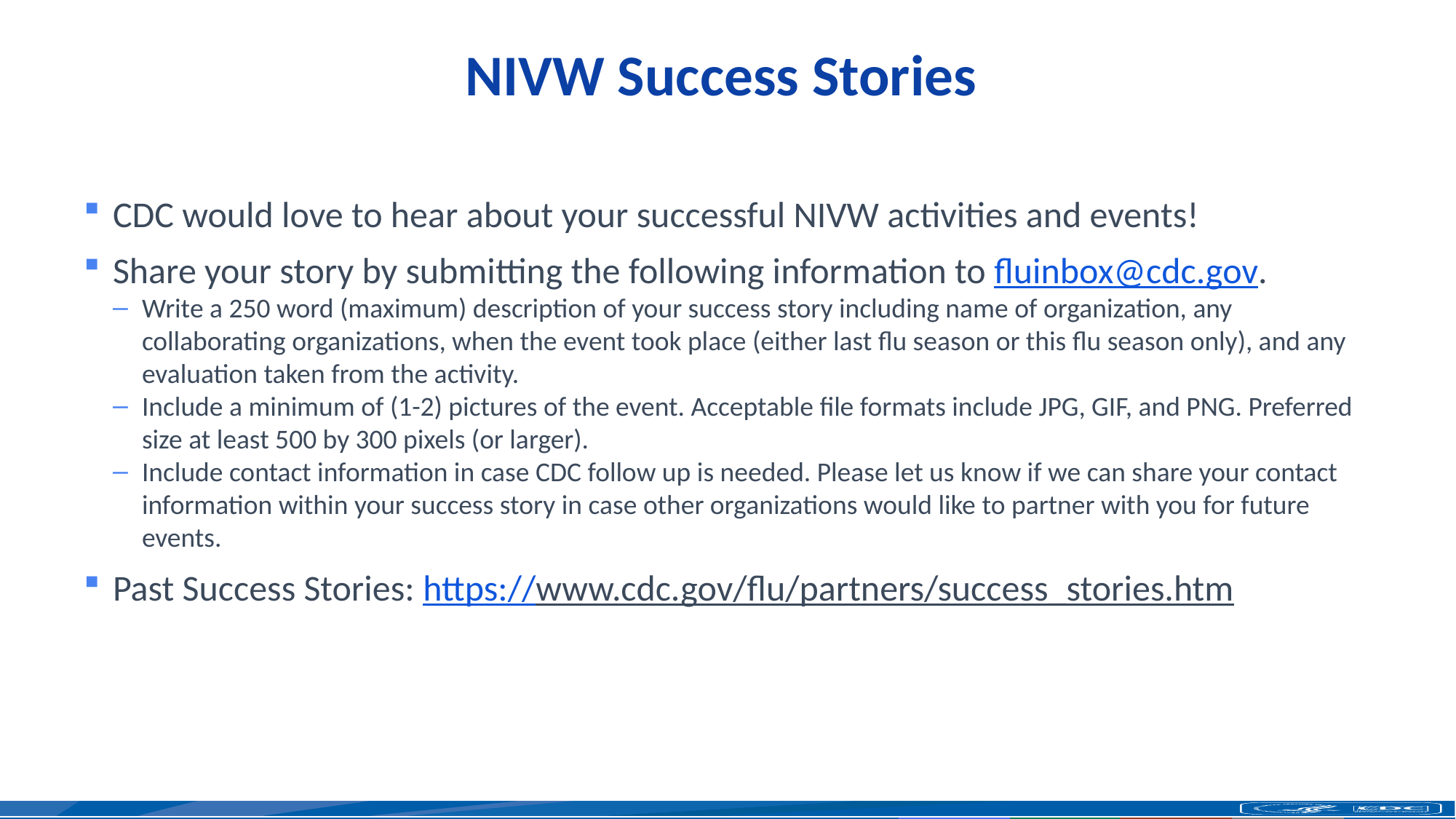

# NIVW Success Stories
CDC would love to hear about your successful NIVW activities and events!
Share your story by submitting the following information to fluinbox@cdc.gov.
Write a 250 word (maximum) description of your success story including name of organization, any collaborating organizations, when the event took place (either last flu season or this flu season only), and any evaluation taken from the activity.
Include a minimum of (1-2) pictures of the event. Acceptable file formats include JPG, GIF, and PNG. Preferred size at least 500 by 300 pixels (or larger).
Include contact information in case CDC follow up is needed. Please let us know if we can share your contact information within your success story in case other organizations would like to partner with you for future events.
Past Success Stories: https://www.cdc.gov/flu/partners/success_stories.htm